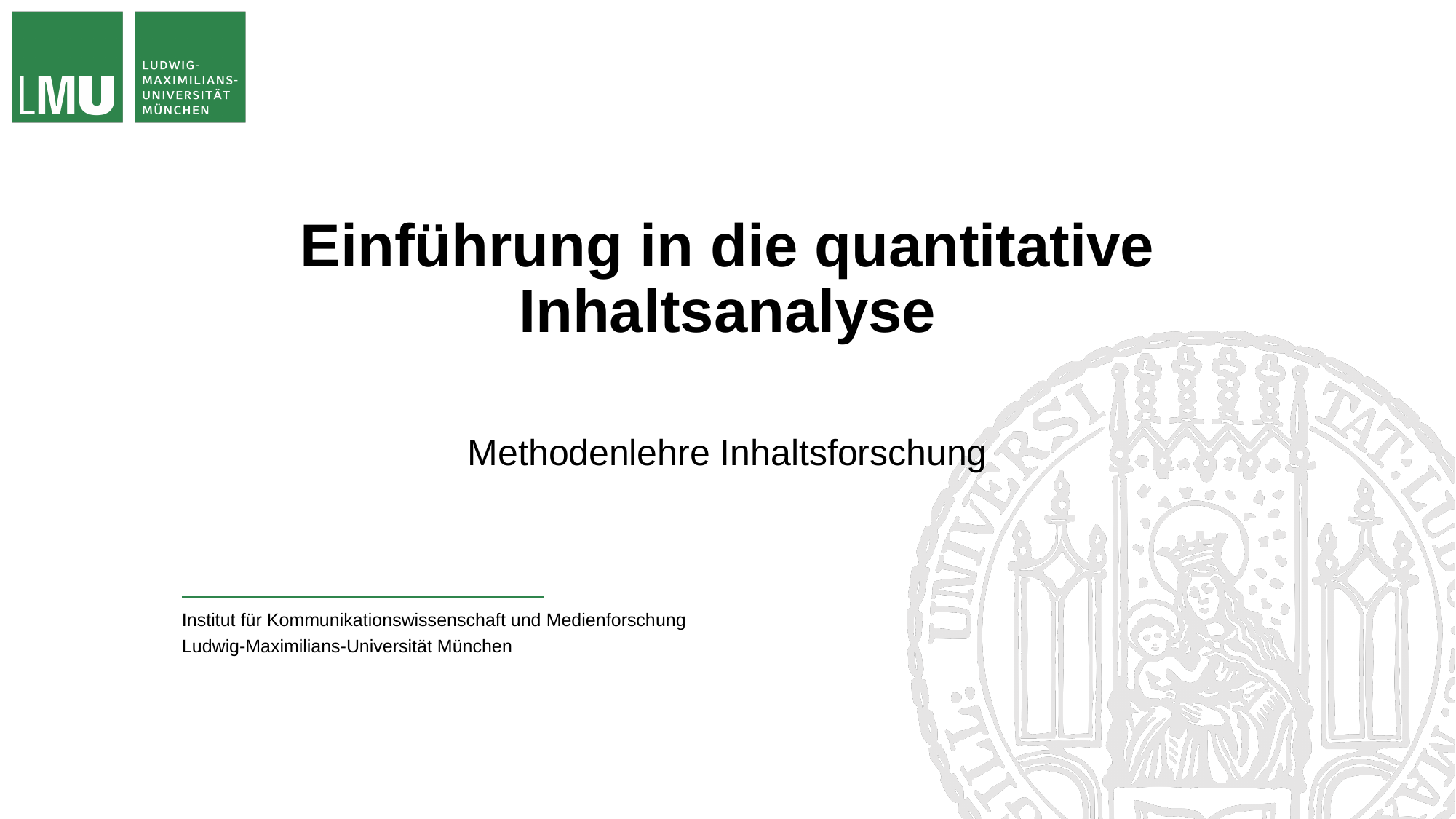

# Einführung in die quantitative Inhaltsanalyse
Methodenlehre Inhaltsforschung
Institut für Kommunikationswissenschaft und Medienforschung
Ludwig-Maximilians-Universität München